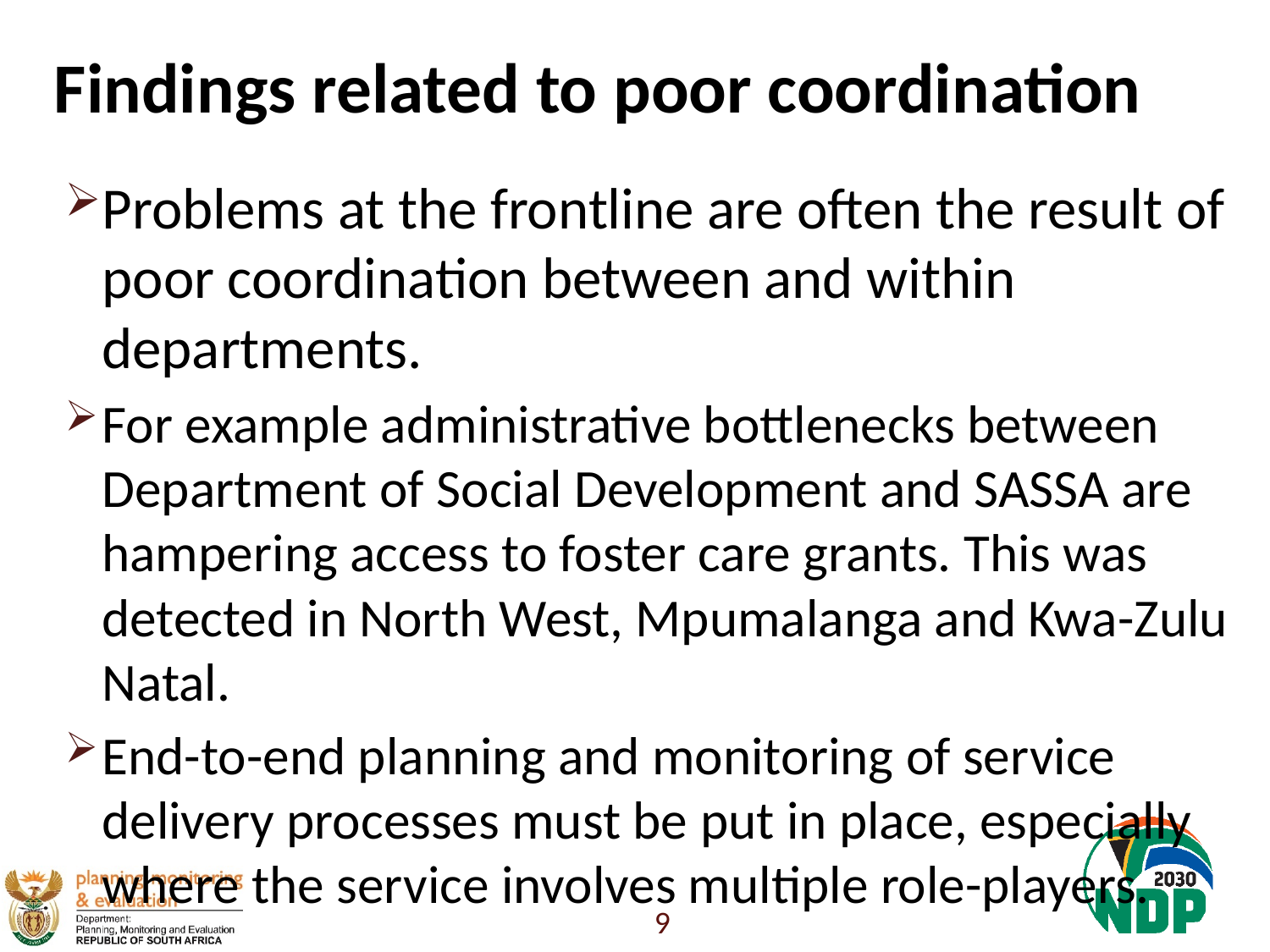

# Findings related to poor coordination
Problems at the frontline are often the result of poor coordination between and within departments.
For example administrative bottlenecks between Department of Social Development and SASSA are hampering access to foster care grants. This was detected in North West, Mpumalanga and Kwa-Zulu Natal.
End-to-end planning and monitoring of service delivery processes must be put in place, especially where the service involves multiple role-players.
9